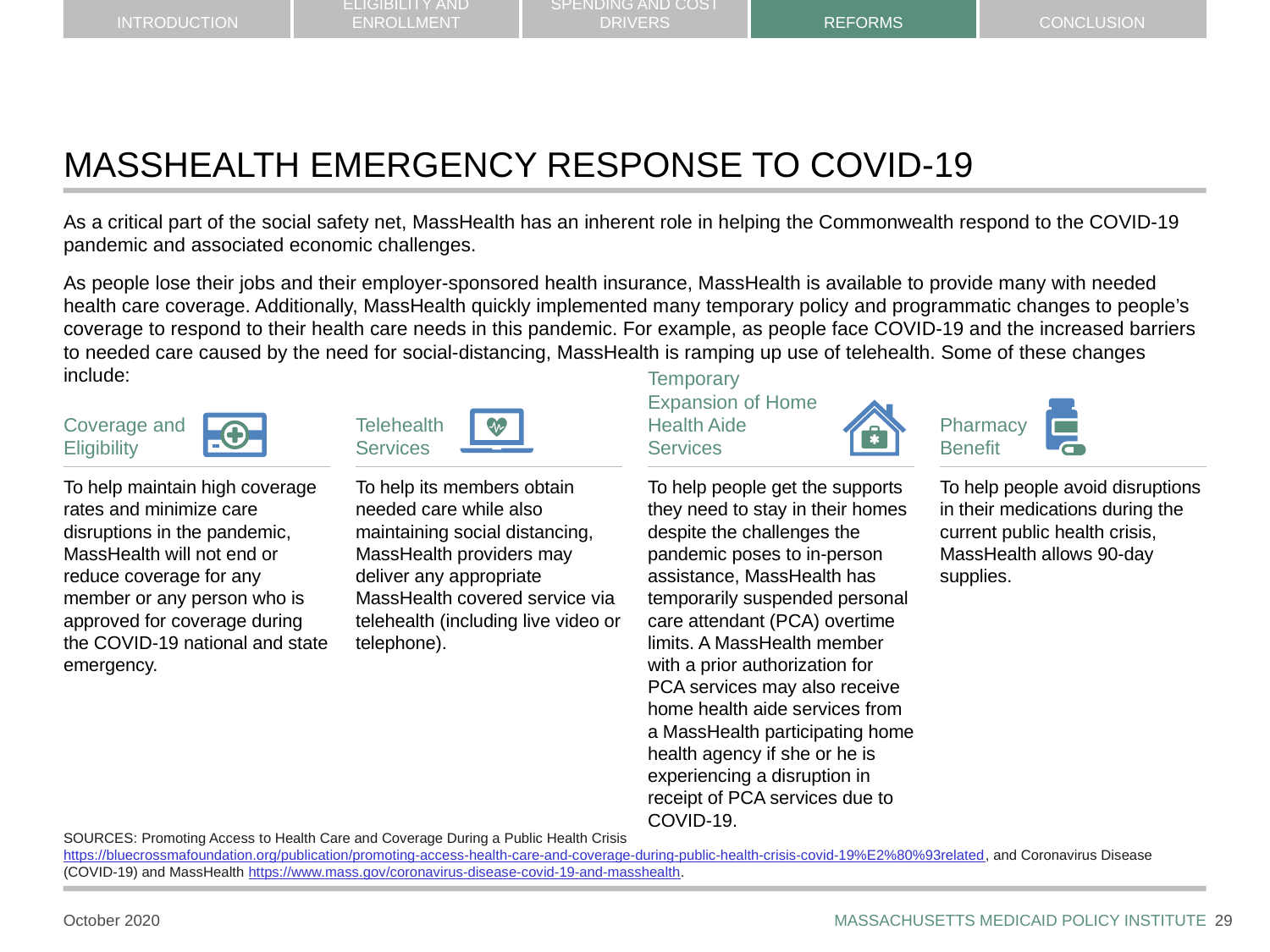

# MassHealth Emergency Response to COVID-19
As a critical part of the social safety net, MassHealth has an inherent role in helping the Commonwealth respond to the COVID-19 pandemic and associated economic challenges.
As people lose their jobs and their employer-sponsored health insurance, MassHealth is available to provide many with needed health care coverage. Additionally, MassHealth quickly implemented many temporary policy and programmatic changes to people’s coverage to respond to their health care needs in this pandemic. For example, as people face COVID-19 and the increased barriers to needed care caused by the need for social-distancing, MassHealth is ramping up use of telehealth. Some of these changes include:

Coverage and Eligibility
Telehealth
Services
Temporary Expansion of Home Health Aide Services
Pharmacy
Benefit

To help maintain high coverage rates and minimize care disruptions in the pandemic, MassHealth will not end or reduce coverage for any member or any person who is approved for coverage during the COVID-19 national and state emergency.
To help its members obtain needed care while also maintaining social distancing, MassHealth providers may deliver any appropriate MassHealth covered service via telehealth (including live video or telephone).
To help people get the supports they need to stay in their homes despite the challenges the pandemic poses to in-person assistance, MassHealth has temporarily suspended personal care attendant (PCA) overtime limits. A MassHealth member with a prior authorization for PCA services may also receive home health aide services from a MassHealth participating home health agency if she or he is experiencing a disruption in receipt of PCA services due to COVID-19.
To help people avoid disruptions in their medications during the current public health crisis, MassHealth allows 90-day supplies.
sources: Promoting Access to Health Care and Coverage During a Public Health Crisis https://bluecrossmafoundation.org/publication/promoting-access-health-care-and-coverage-during-public-health-crisis-covid-19%E2%80%93related, and Coronavirus Disease (COVID-19) and MassHealth https://www.mass.gov/coronavirus-disease-covid-19-and-masshealth.
29